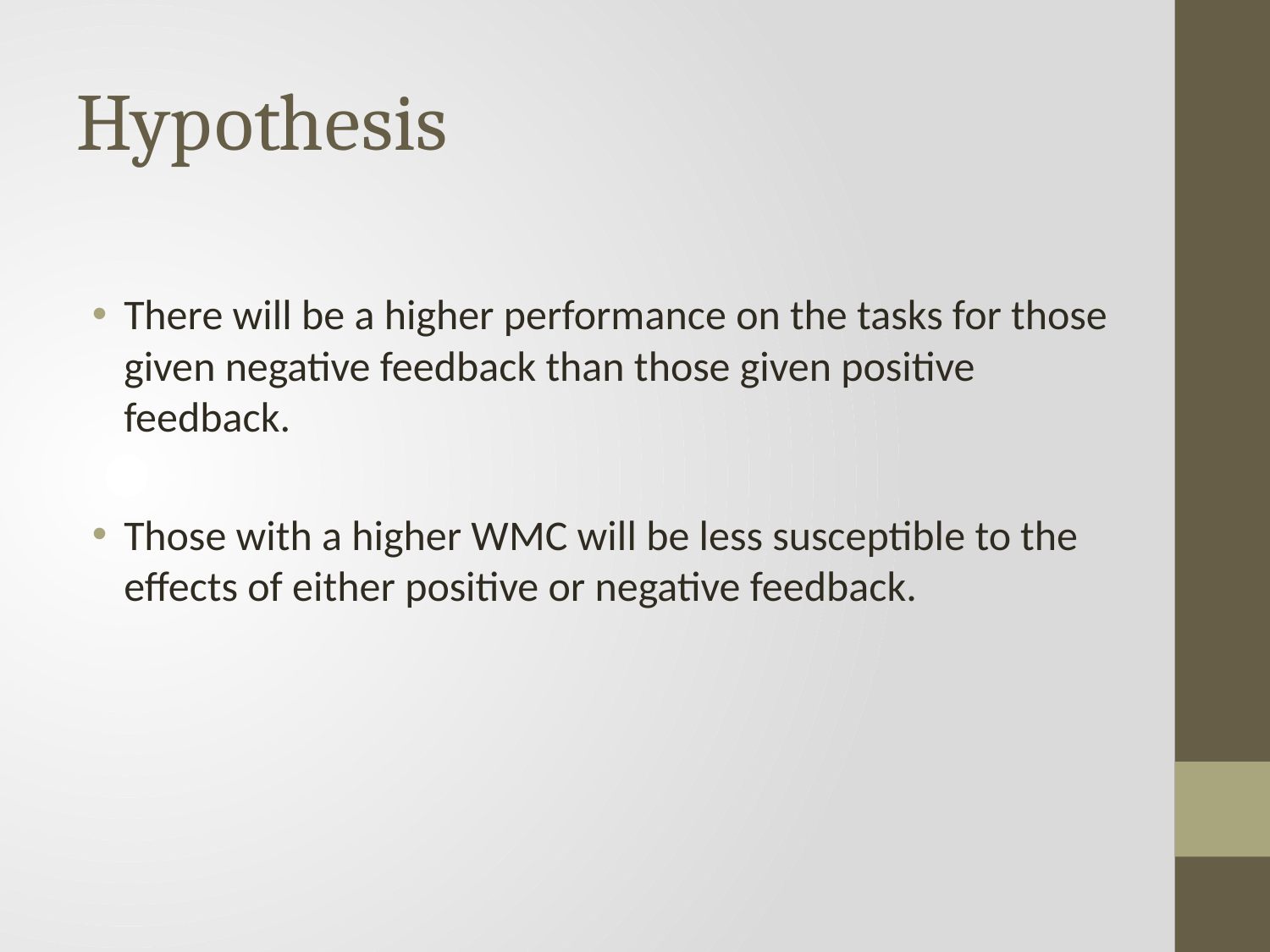

# Hypothesis

There will be a higher performance on the tasks for those given negative feedback than those given positive feedback.

Those with a higher WMC will be less susceptible to the effects of either positive or negative feedback.